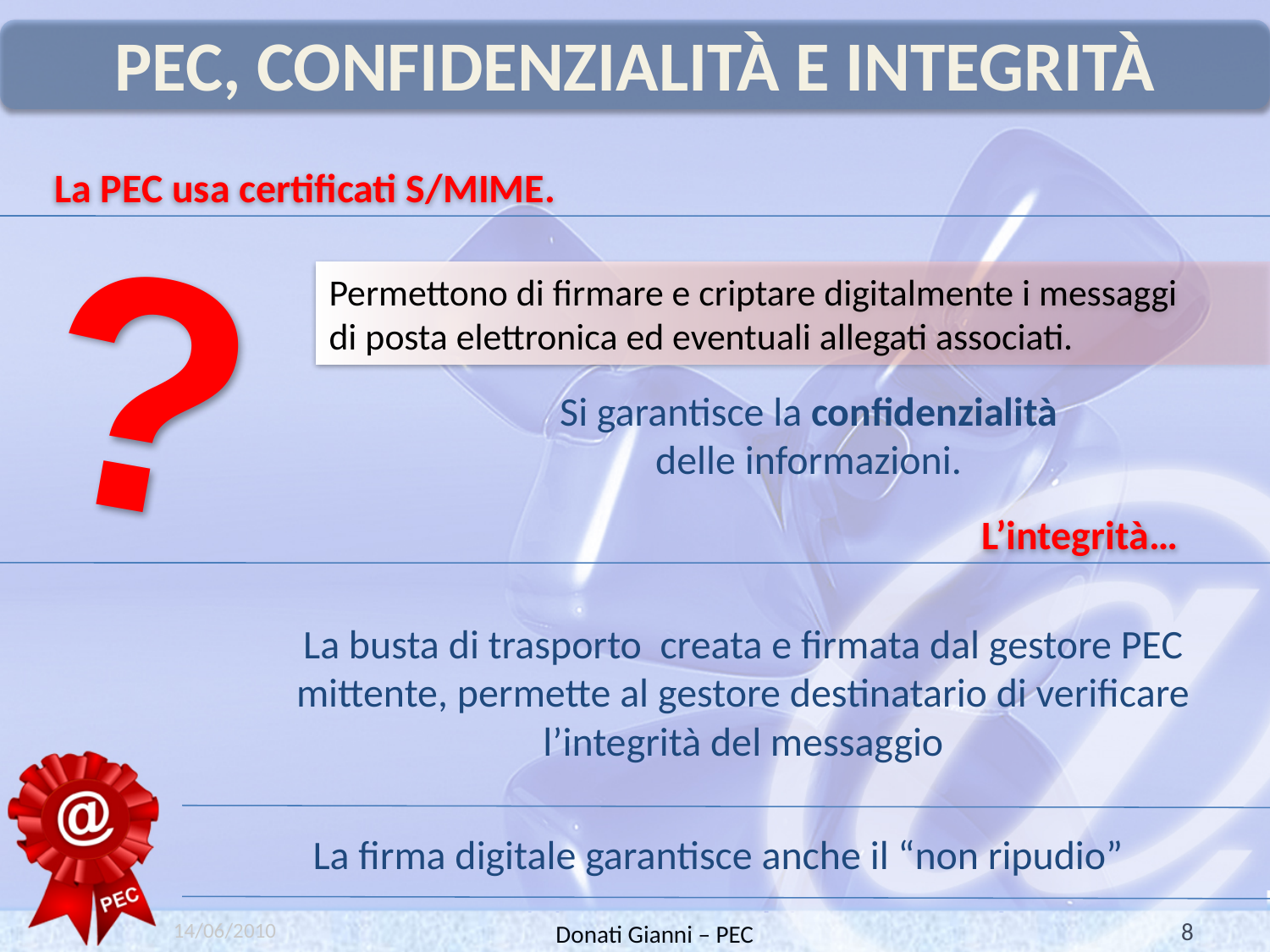

# Pec, confidenzialità e integrità
La PEC usa certificati S/MIME.
?
Permettono di firmare e criptare digitalmente i messaggi
di posta elettronica ed eventuali allegati associati.
Si garantisce la confidenzialità
delle informazioni.
L’integrità…
La busta di trasporto  creata e firmata dal gestore PEC mittente, permette al gestore destinatario di verificare l’integrità del messaggio
La firma digitale garantisce anche il “non ripudio”
14/06/2010
8
Donati Gianni – PEC